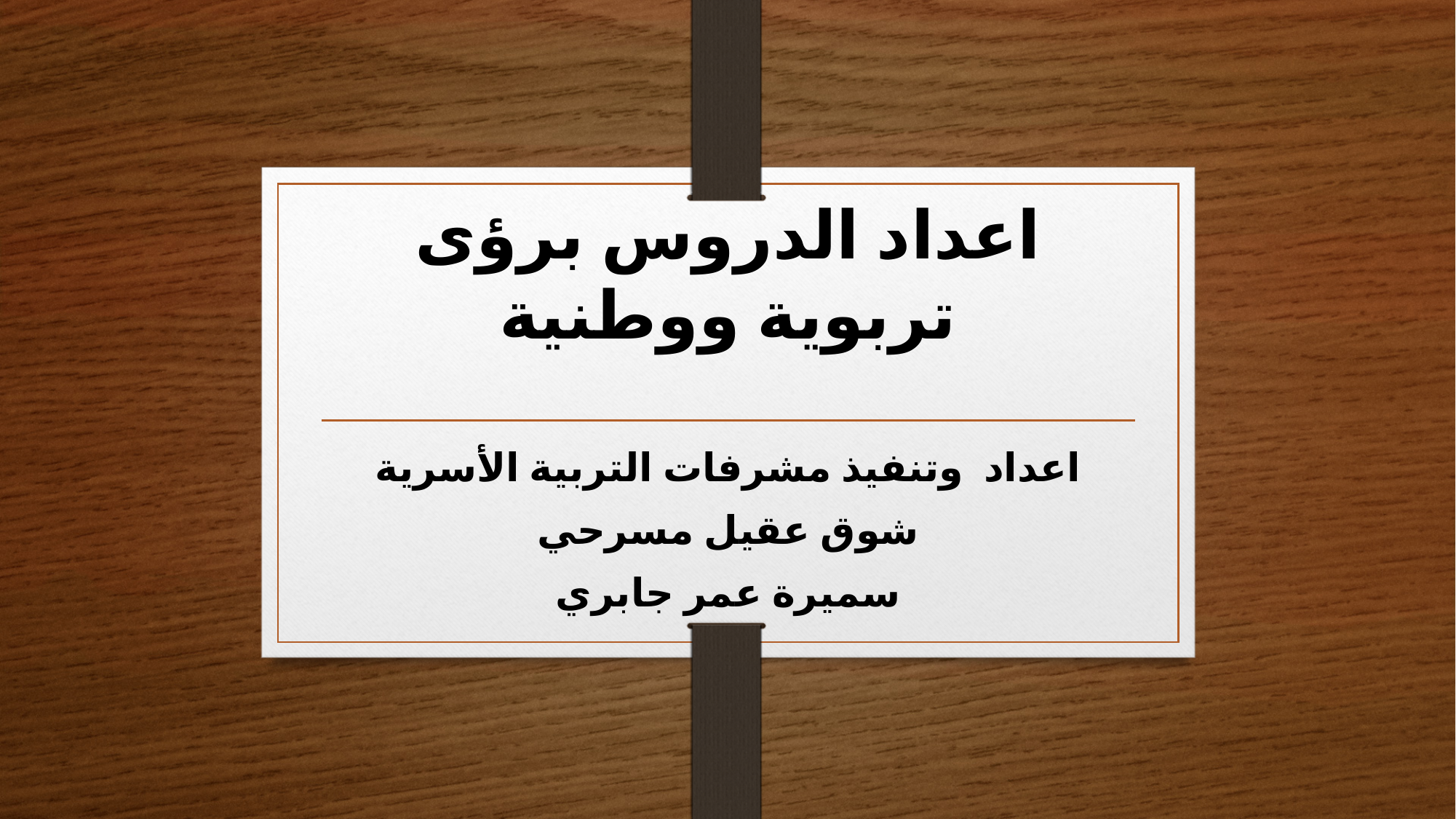

# اعداد الدروس برؤى تربوية ووطنية
اعداد  وتنفيذ مشرفات التربية الأسرية
شوق عقيل مسرحي
سميرة عمر جابري